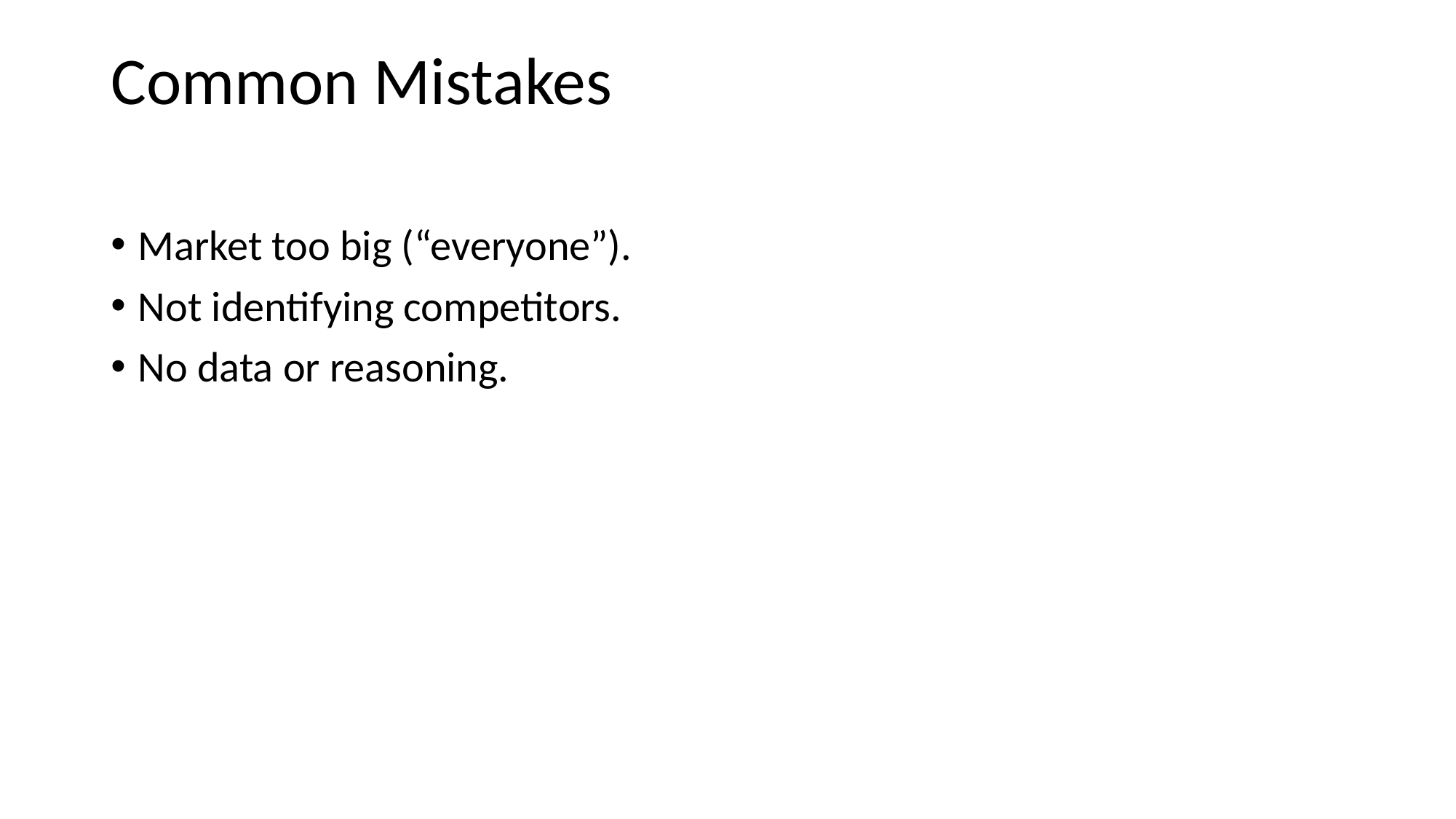

# Common Mistakes
Market too big (“everyone”).
Not identifying competitors.
No data or reasoning.